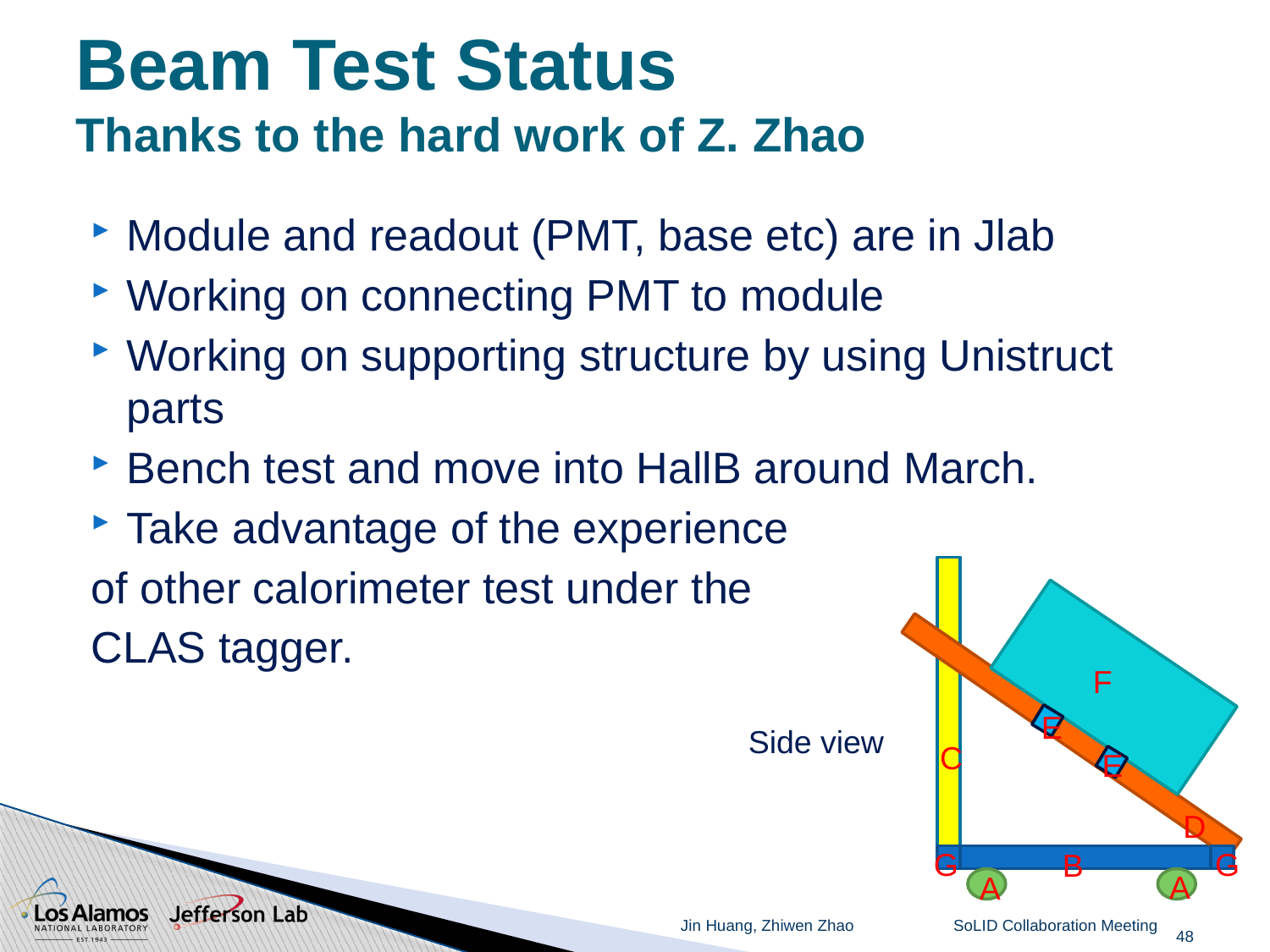

# Beam Test Status Thanks to the hard work of Z. Zhao
Module and readout (PMT, base etc) are in Jlab
Working on connecting PMT to module
Working on supporting structure by using Unistruct parts
Bench test and move into HallB around March.
Take advantage of the experience
of other calorimeter test under the
CLAS tagger.

F
E

Side view

C
E

D
G
G
B

A
A

Jin Huang, Zhiwen Zhao
SoLID Collaboration Meeting
48